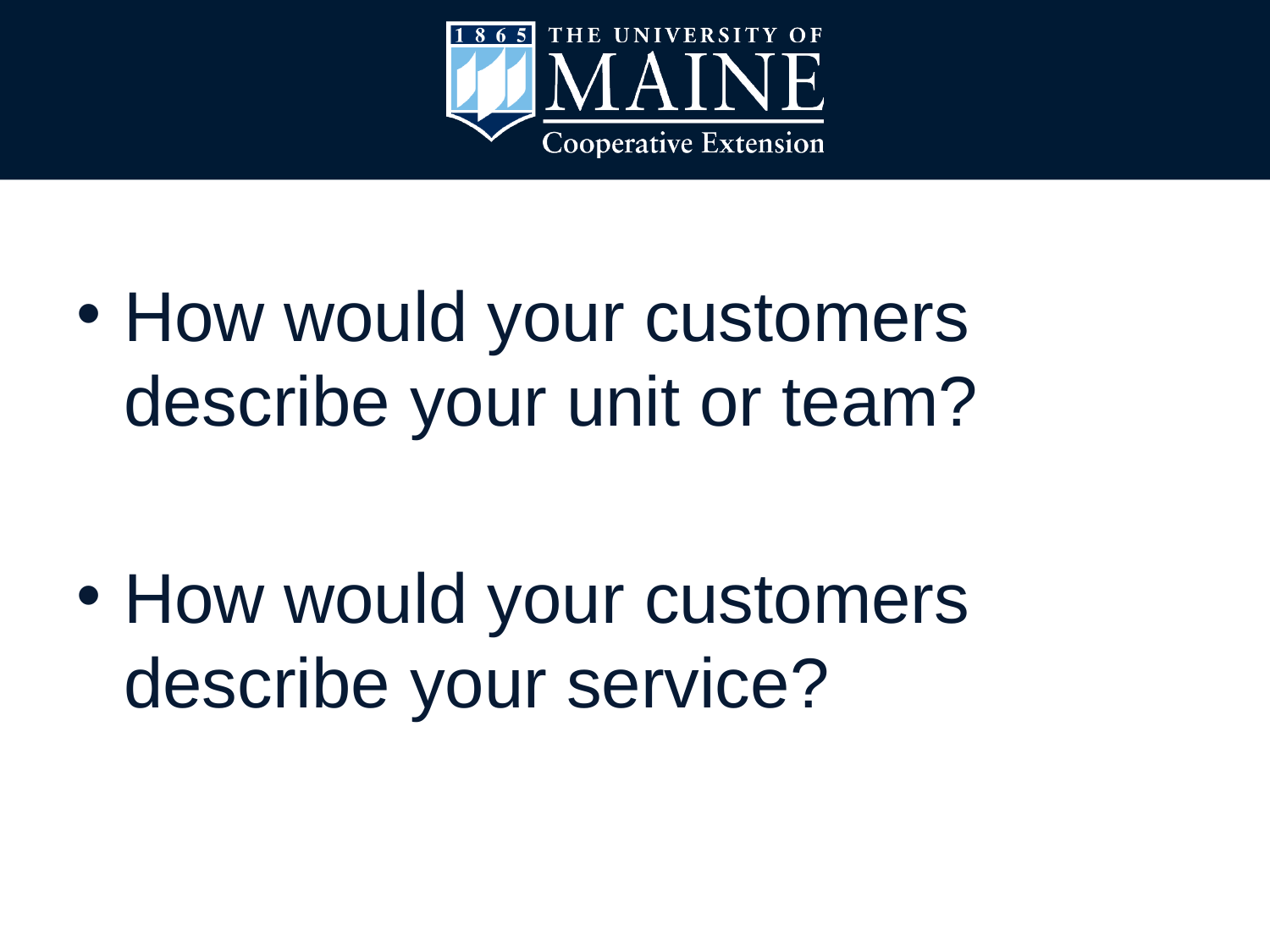

#
How would your customers describe your unit or team?

How would your customers describe your service?